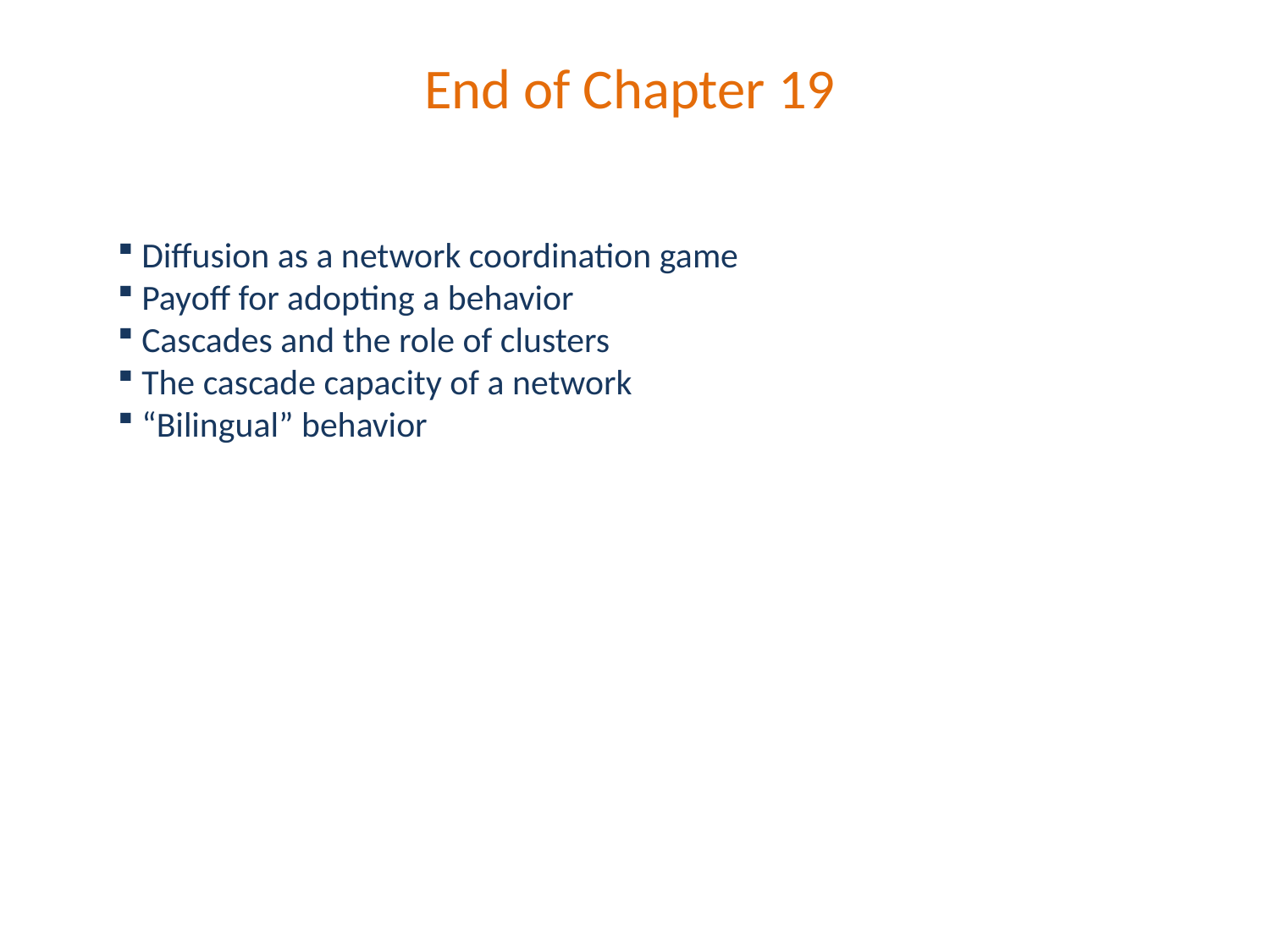

End of Chapter 19
 Diffusion as a network coordination game
 Payoff for adopting a behavior
 Cascades and the role of clusters
 The cascade capacity of a network
 “Bilingual” behavior